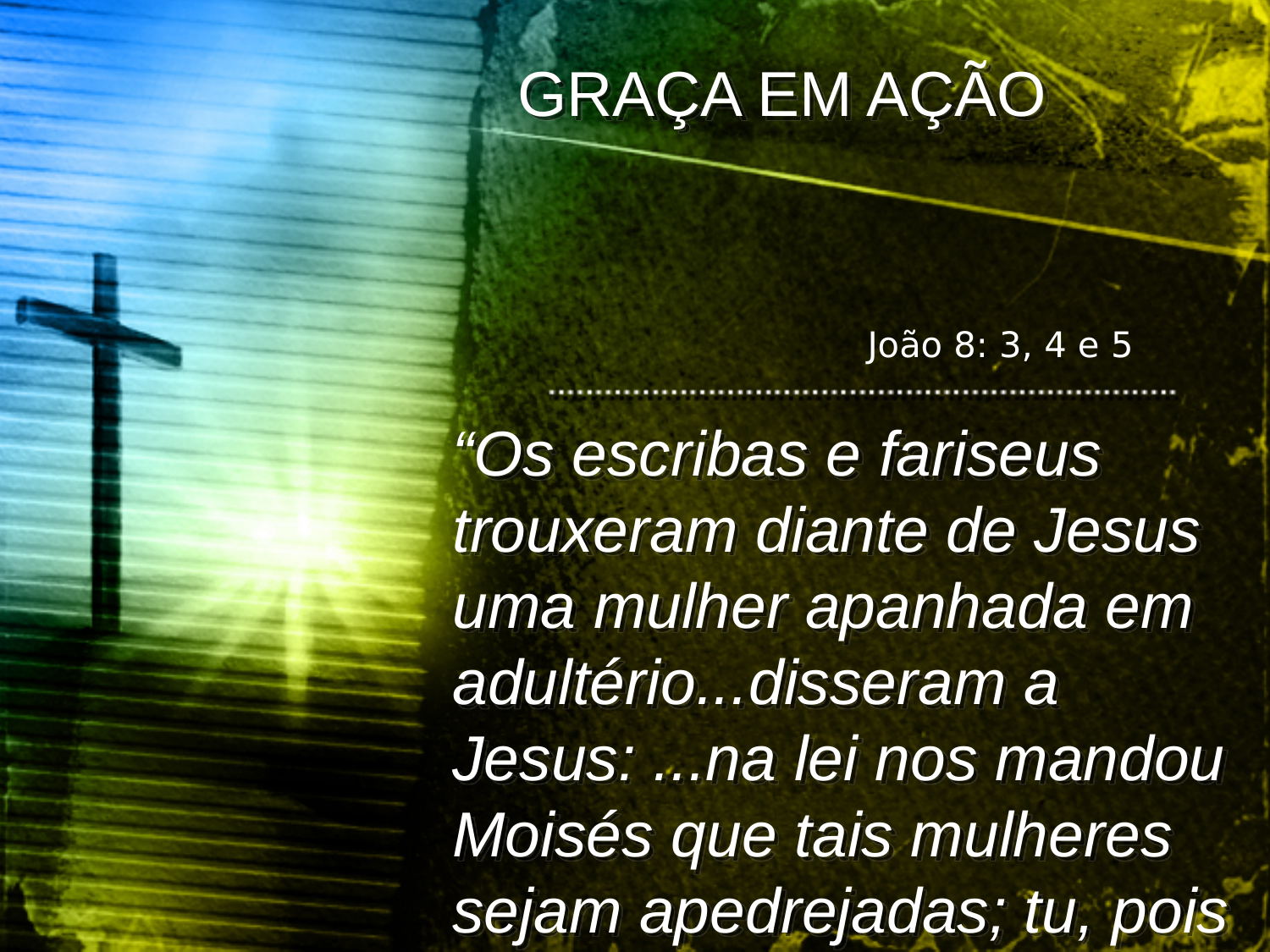

GRAÇA EM AÇÃO
João 8: 3, 4 e 5
“Os escribas e fariseus trouxeram diante de Jesus uma mulher apanhada em adultério...disseram a Jesus: ...na lei nos mandou Moisés que tais mulheres sejam apedrejadas; tu, pois que dizes?